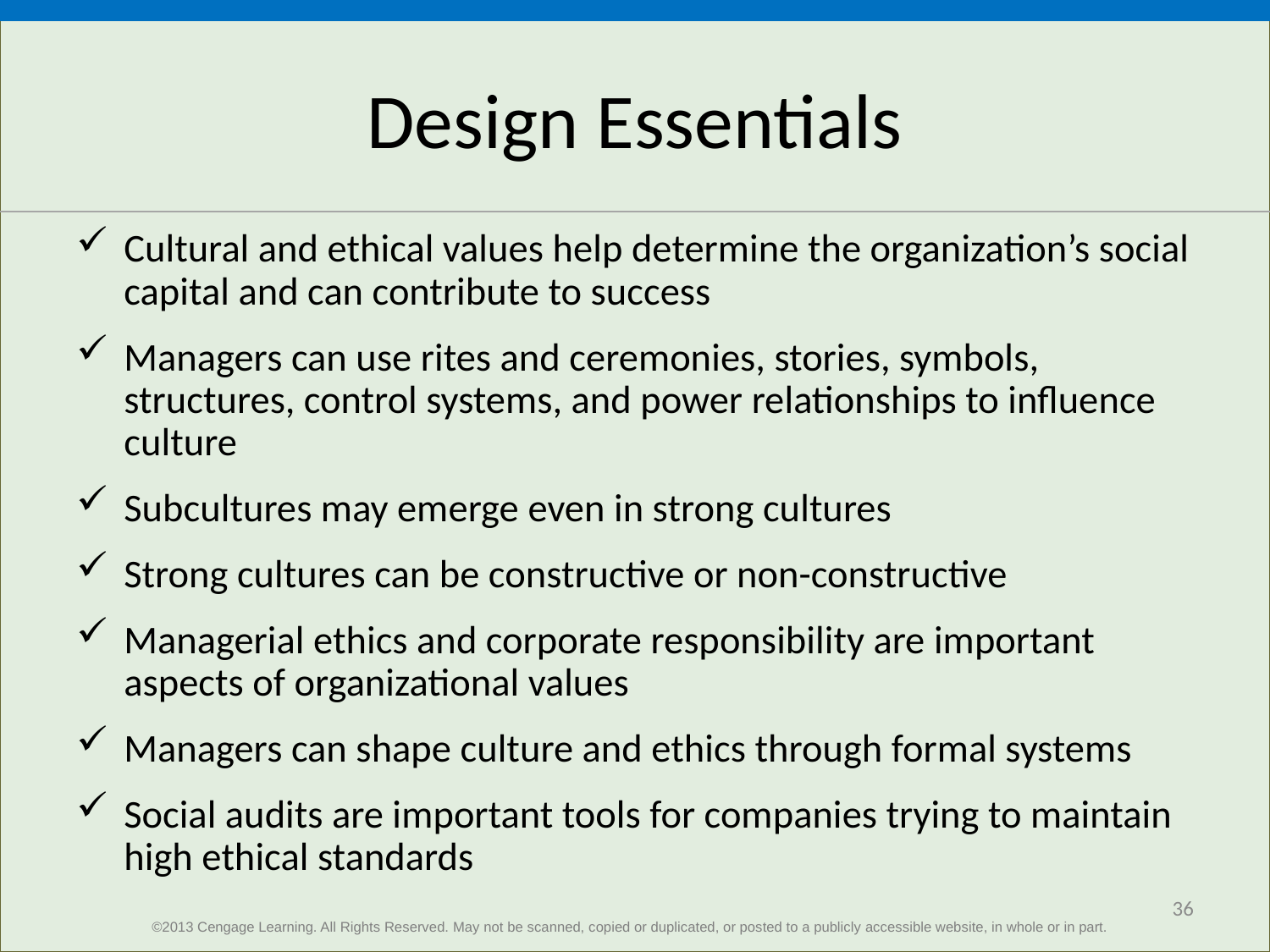

# Design Essentials
Cultural and ethical values help determine the organization’s social capital and can contribute to success
Managers can use rites and ceremonies, stories, symbols, structures, control systems, and power relationships to influence culture
Subcultures may emerge even in strong cultures
Strong cultures can be constructive or non-constructive
Managerial ethics and corporate responsibility are important aspects of organizational values
Managers can shape culture and ethics through formal systems
Social audits are important tools for companies trying to maintain high ethical standards
36
©2013 Cengage Learning. All Rights Reserved. May not be scanned, copied or duplicated, or posted to a publicly accessible website, in whole or in part.